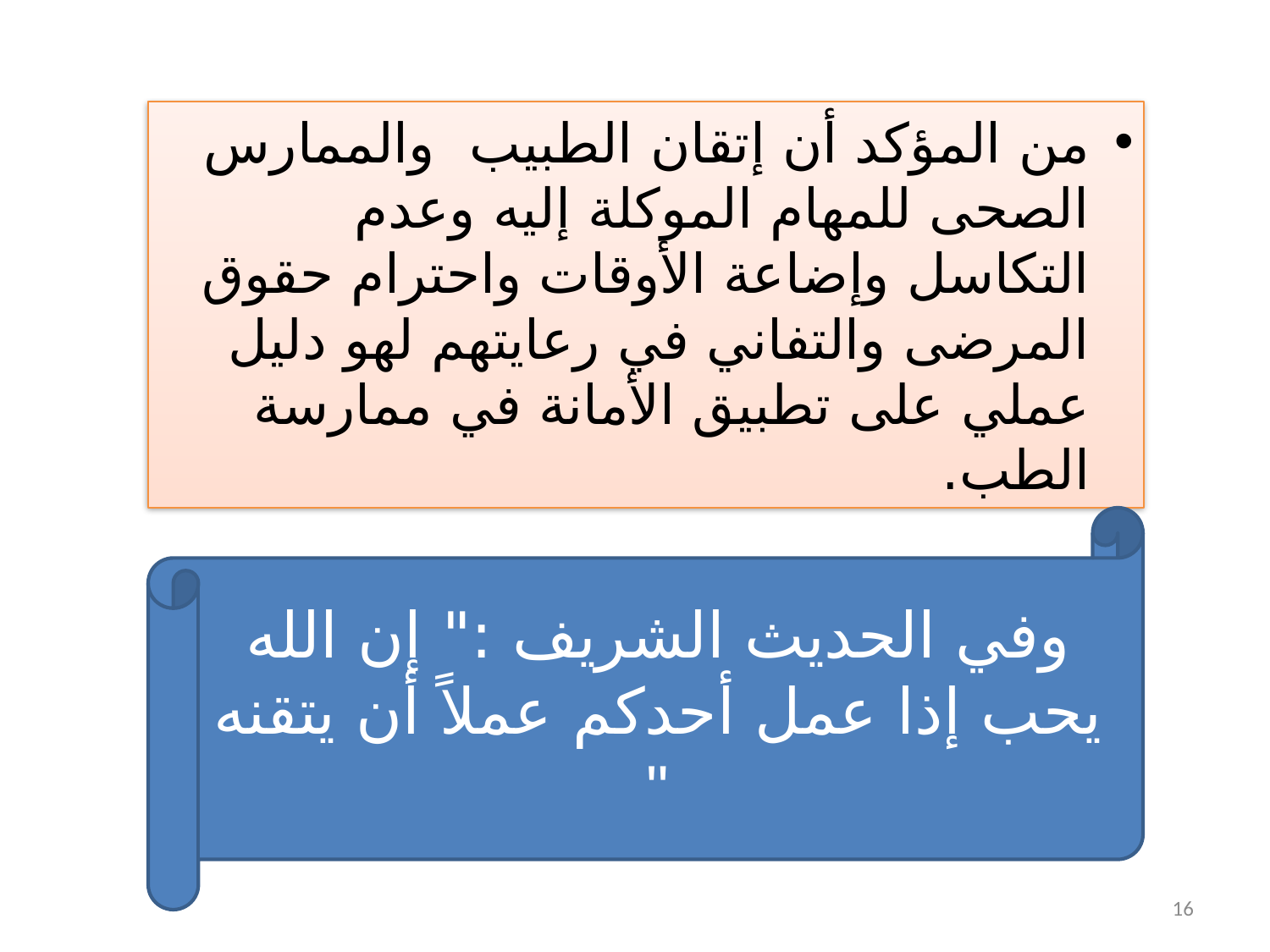

من المؤكد أن إتقان الطبيب  والممارس الصحى للمهام الموكلة إليه وعدم التكاسل وإضاعة الأوقات واحترام حقوق المرضى والتفاني في رعايتهم لهو دليل عملي على تطبيق الأمانة في ممارسة الطب.
وفي الحديث الشريف :" إن الله يحب إذا عمل أحدكم عملاً أن يتقنه "
16